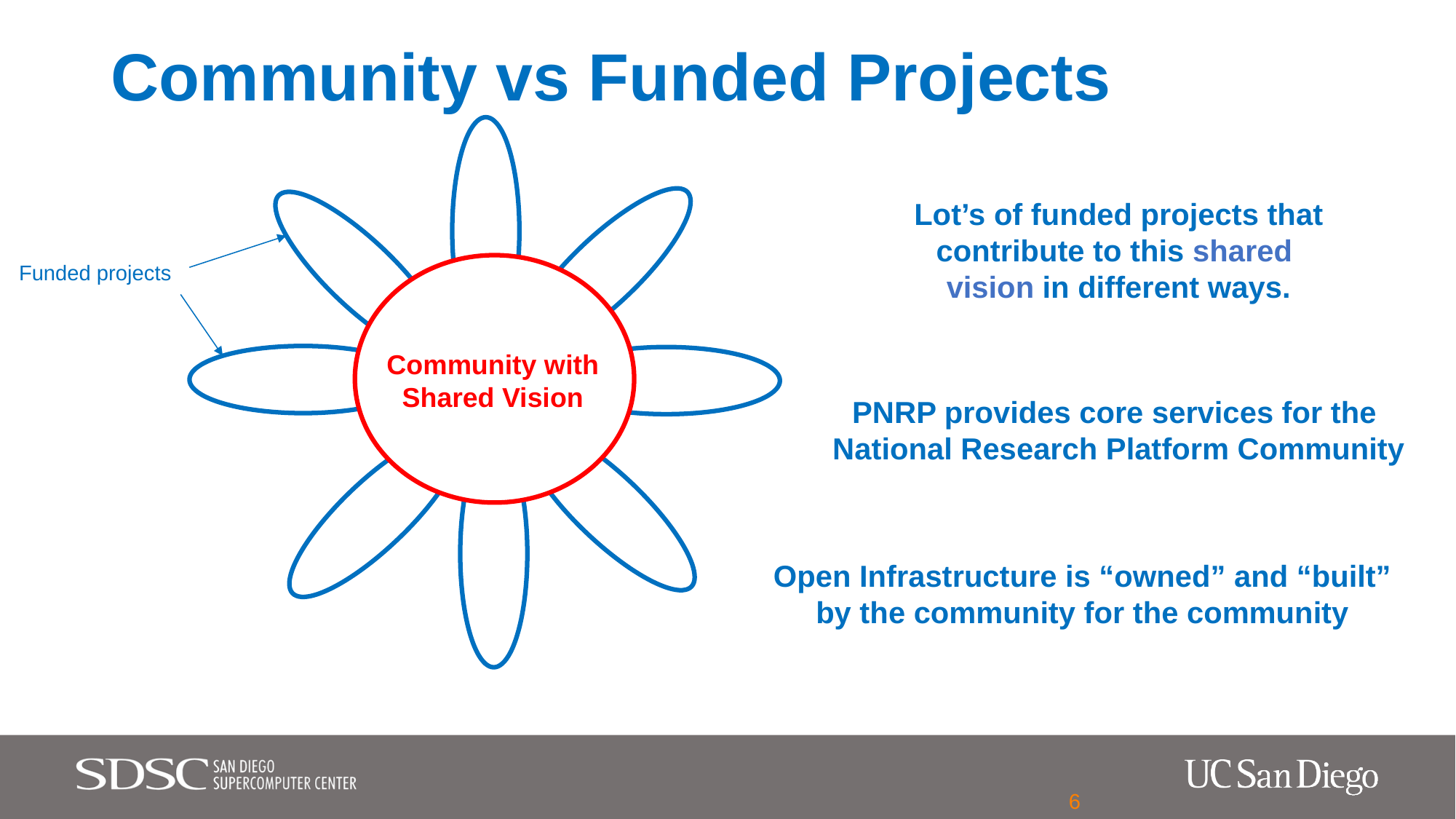

# Community vs Funded Projects
Lot’s of funded projects that
contribute to this shared
vision in different ways.

Funded projects

Community with
Shared Vision

PNRP provides core services for the
National Research Platform Community

Open Infrastructure is “owned” and “built”
by the community for the community
6